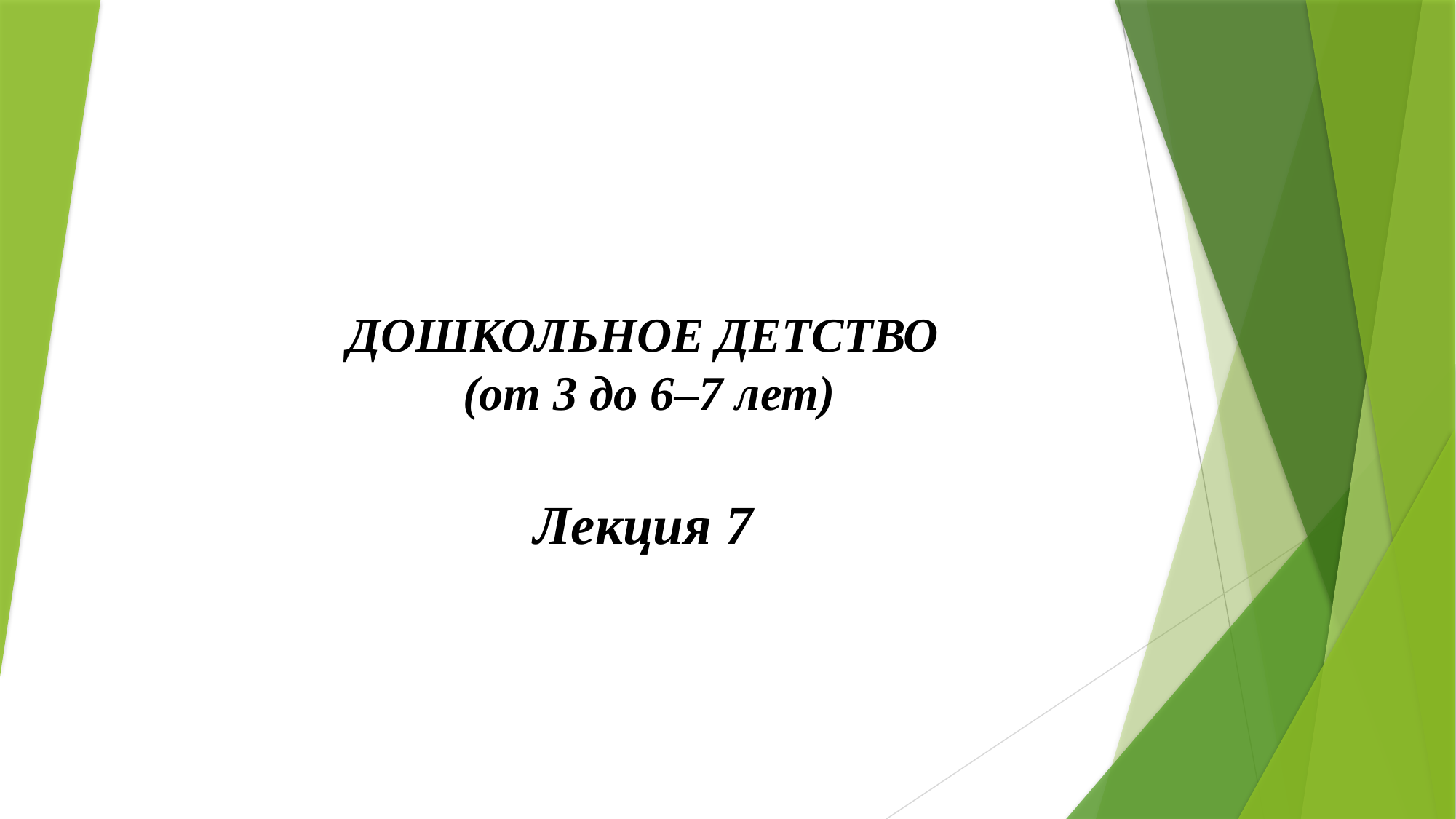

# ДОШКОЛЬНОЕ ДЕТСТВО (от 3 до 6–7 лет)
Лекция 7